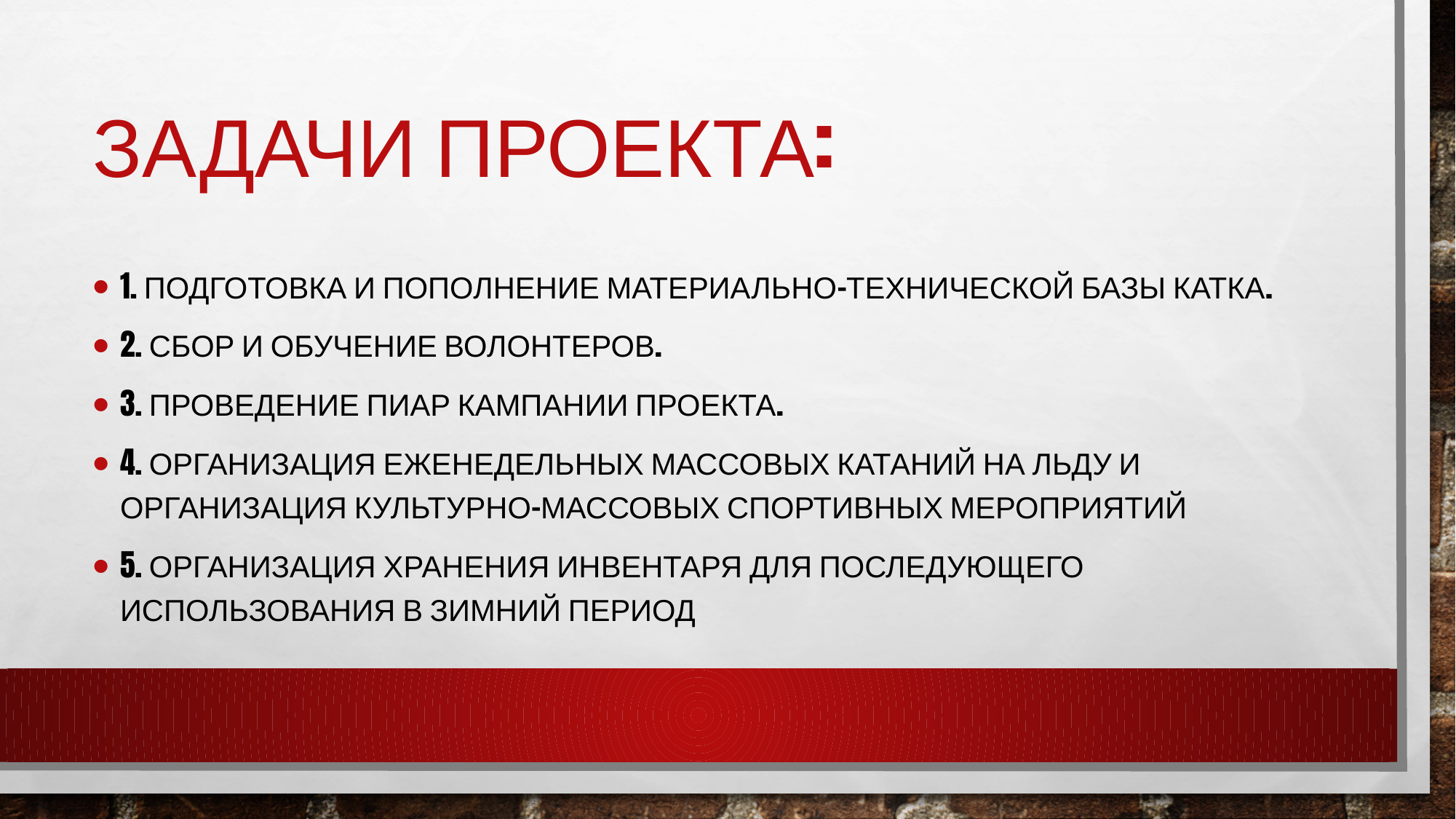

# Задачи проекта:
1. Подготовка и пополнение материально-технической базы катка.
2. Сбор и обучение волонтеров.
3. Проведение пиар кампании проекта.
4. Организация еженедельных массовых катаний на льду и организация культурно-массовых спортивных мероприятий
5. Организация хранения инвентаря для последующего использования в зимний период